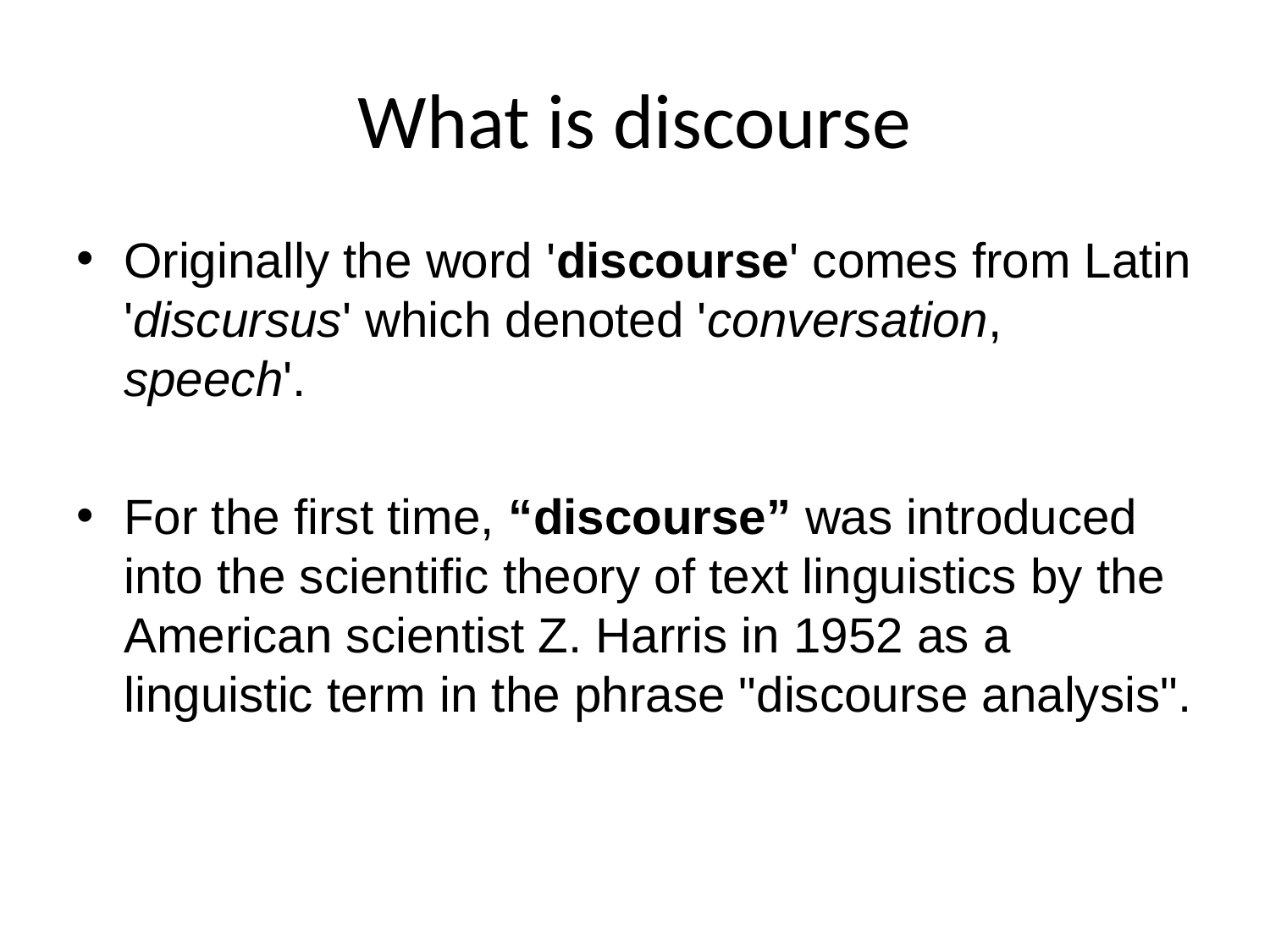

# What is discourse
Originally the word 'discourse' comes from Latin 'discursus' which denoted 'conversation, speech'.

For the first time, “discourse” was introduced into the scientific theory of text linguistics by the American scientist Z. Harris in 1952 as a linguistic term in the phrase "discourse analysis".